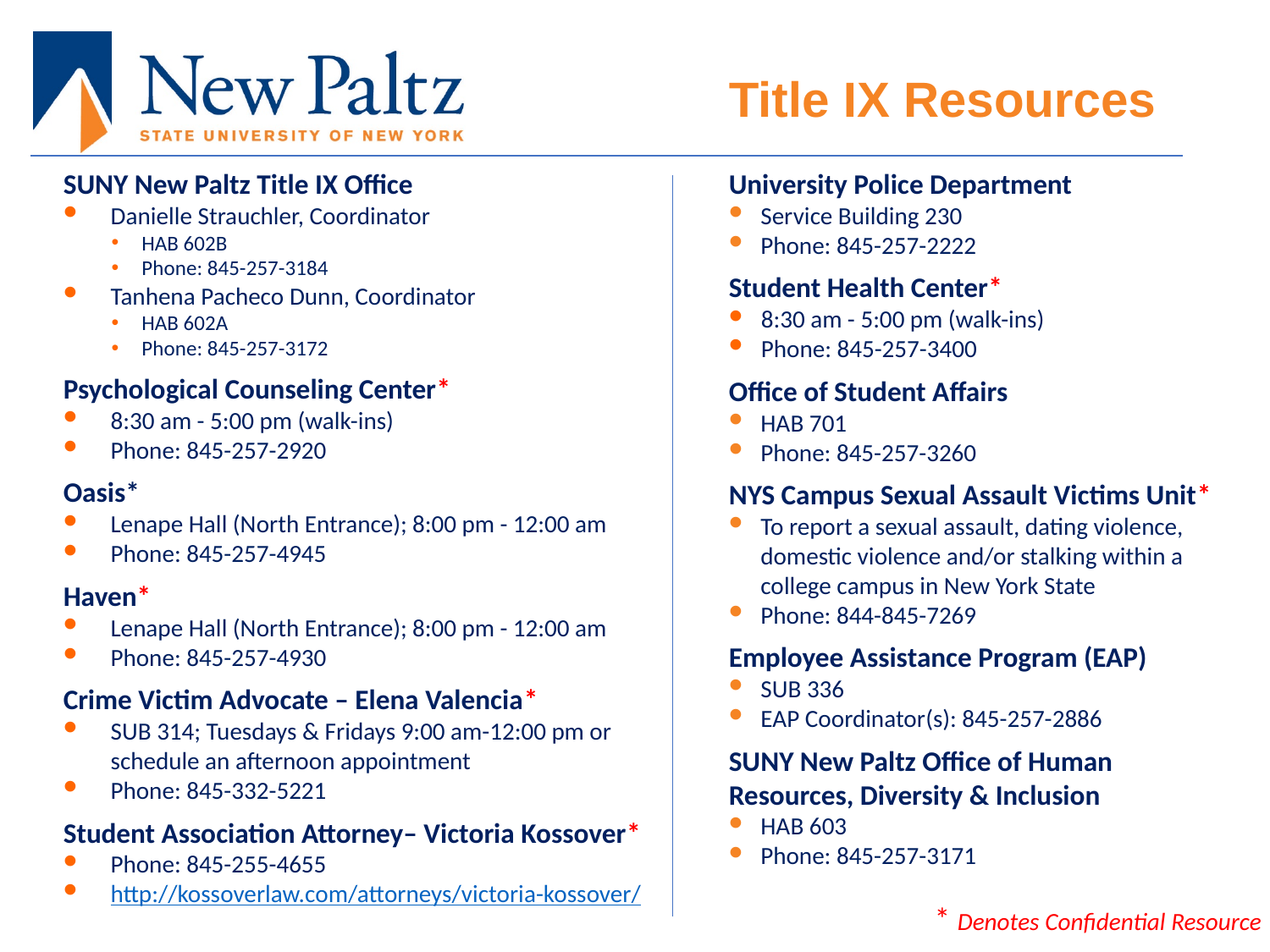

# Title IX Resources
University Police Department
Service Building 230
Phone: 845-257-2222
Student Health Center*
8:30 am - 5:00 pm (walk-ins)
Phone: 845-257-3400
Office of Student Affairs
HAB 701
Phone: 845-257-3260
NYS Campus Sexual Assault Victims Unit*
To report a sexual assault, dating violence, domestic violence and/or stalking within a college campus in New York State
Phone: 844-845-7269
Employee Assistance Program (EAP)
SUB 336
EAP Coordinator(s): 845-257-2886
SUNY New Paltz Office of Human Resources, Diversity & Inclusion
HAB 603
Phone: 845-257-3171

SUNY New Paltz Title IX Office
Danielle Strauchler, Coordinator
HAB 602B
Phone: 845-257-3184
Tanhena Pacheco Dunn, Coordinator
HAB 602A
Phone: 845-257-3172
Psychological Counseling Center*
8:30 am - 5:00 pm (walk-ins)
Phone: 845-257-2920
Oasis*
Lenape Hall (North Entrance); 8:00 pm - 12:00 am
Phone: 845-257-4945
Haven*
Lenape Hall (North Entrance); 8:00 pm - 12:00 am
Phone: 845-257-4930
Crime Victim Advocate – Elena Valencia*
SUB 314; Tuesdays & Fridays 9:00 am-12:00 pm or schedule an afternoon appointment
Phone: 845-332-5221
Student Association Attorney– Victoria Kossover*
Phone: 845-255-4655
http://kossoverlaw.com/attorneys/victoria-kossover/

* Denotes Confidential Resource